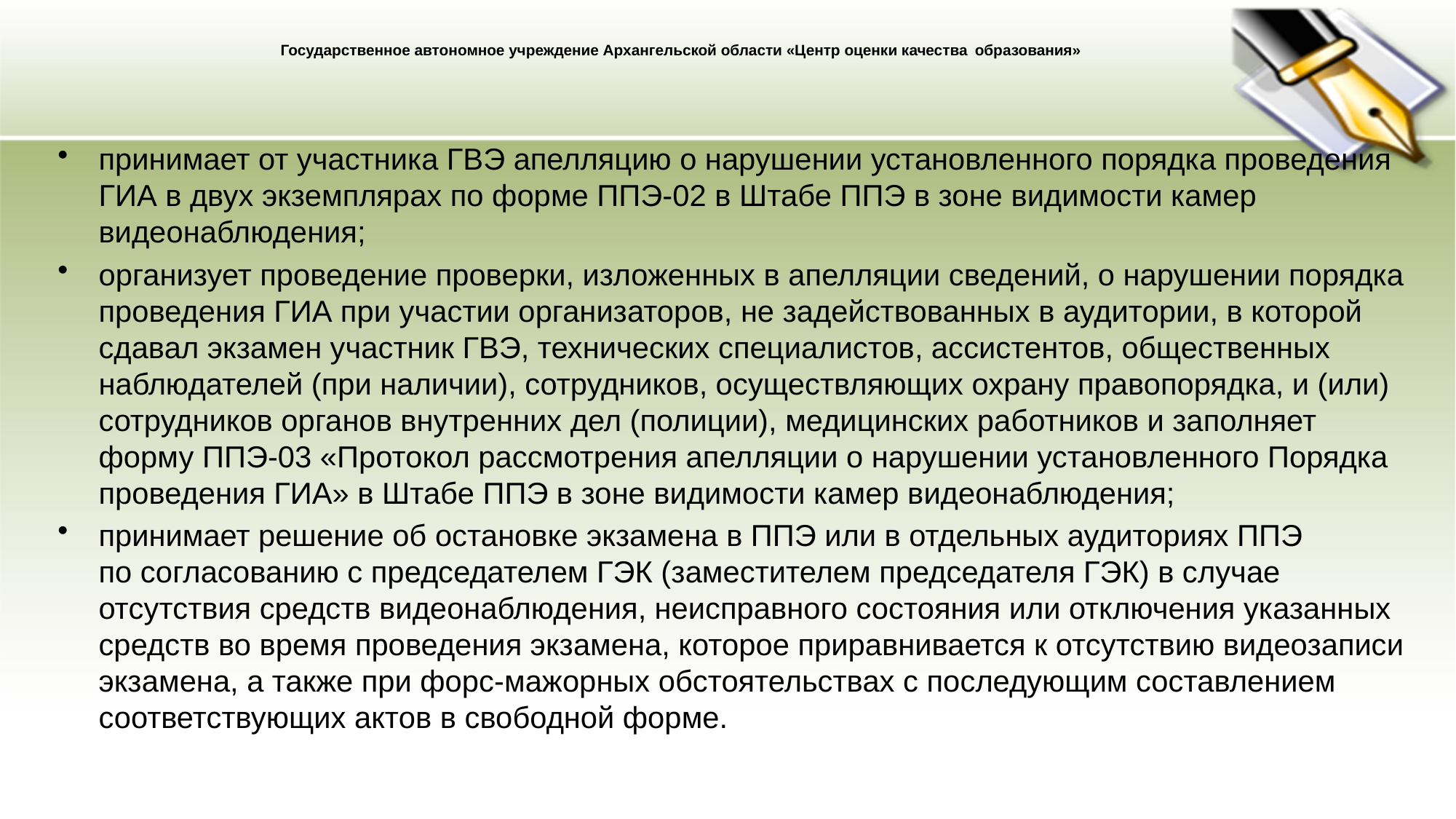

Государственное автономное учреждение Архангельской области «Центр оценки качества образования»
принимает от участника ГВЭ апелляцию о нарушении установленного порядка проведения ГИА в двух экземплярах по форме ППЭ-02 в Штабе ППЭ в зоне видимости камер видеонаблюдения;
организует проведение проверки, изложенных в апелляции сведений, о нарушении порядка проведения ГИА при участии организаторов, не задействованных в аудитории, в которой сдавал экзамен участник ГВЭ, технических специалистов, ассистентов, общественных наблюдателей (при наличии), сотрудников, осуществляющих охрану правопорядка, и (или) сотрудников органов внутренних дел (полиции), медицинских работников и заполняет форму ППЭ-03 «Протокол рассмотрения апелляции о нарушении установленного Порядка проведения ГИА» в Штабе ППЭ в зоне видимости камер видеонаблюдения;
принимает решение об остановке экзамена в ППЭ или в отдельных аудиториях ППЭ по согласованию с председателем ГЭК (заместителем председателя ГЭК) в случае отсутствия средств видеонаблюдения, неисправного состояния или отключения указанных средств во время проведения экзамена, которое приравнивается к отсутствию видеозаписи экзамена, а также при форс-мажорных обстоятельствах с последующим составлением соответствующих актов в свободной форме.

#